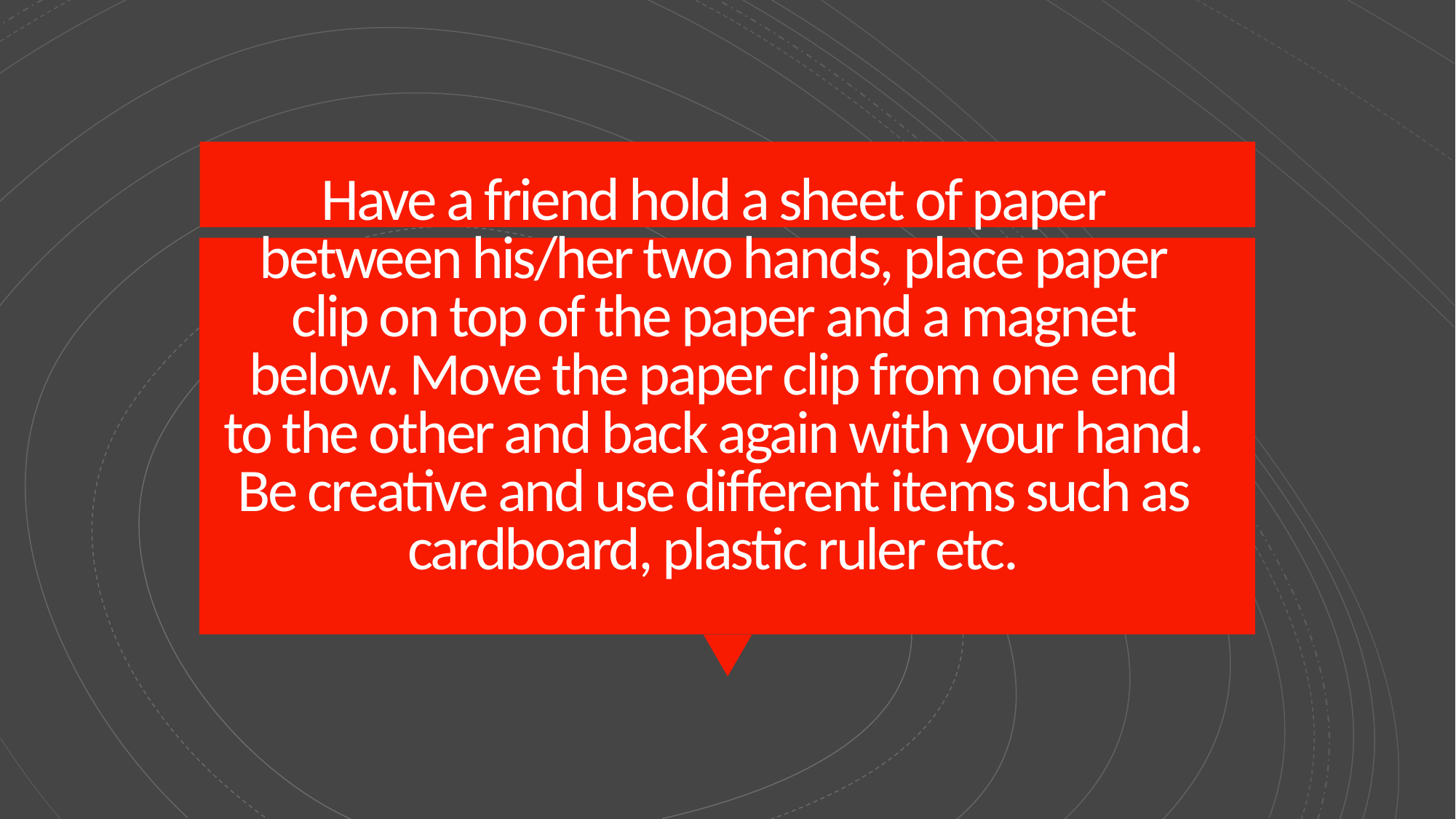

Have a friend hold a sheet of paper between his/her two hands, place paper clip on top of the paper and a magnet below. Move the paper clip from one end to the other and back again with your hand. Be creative and use different items such as cardboard, plastic ruler etc.